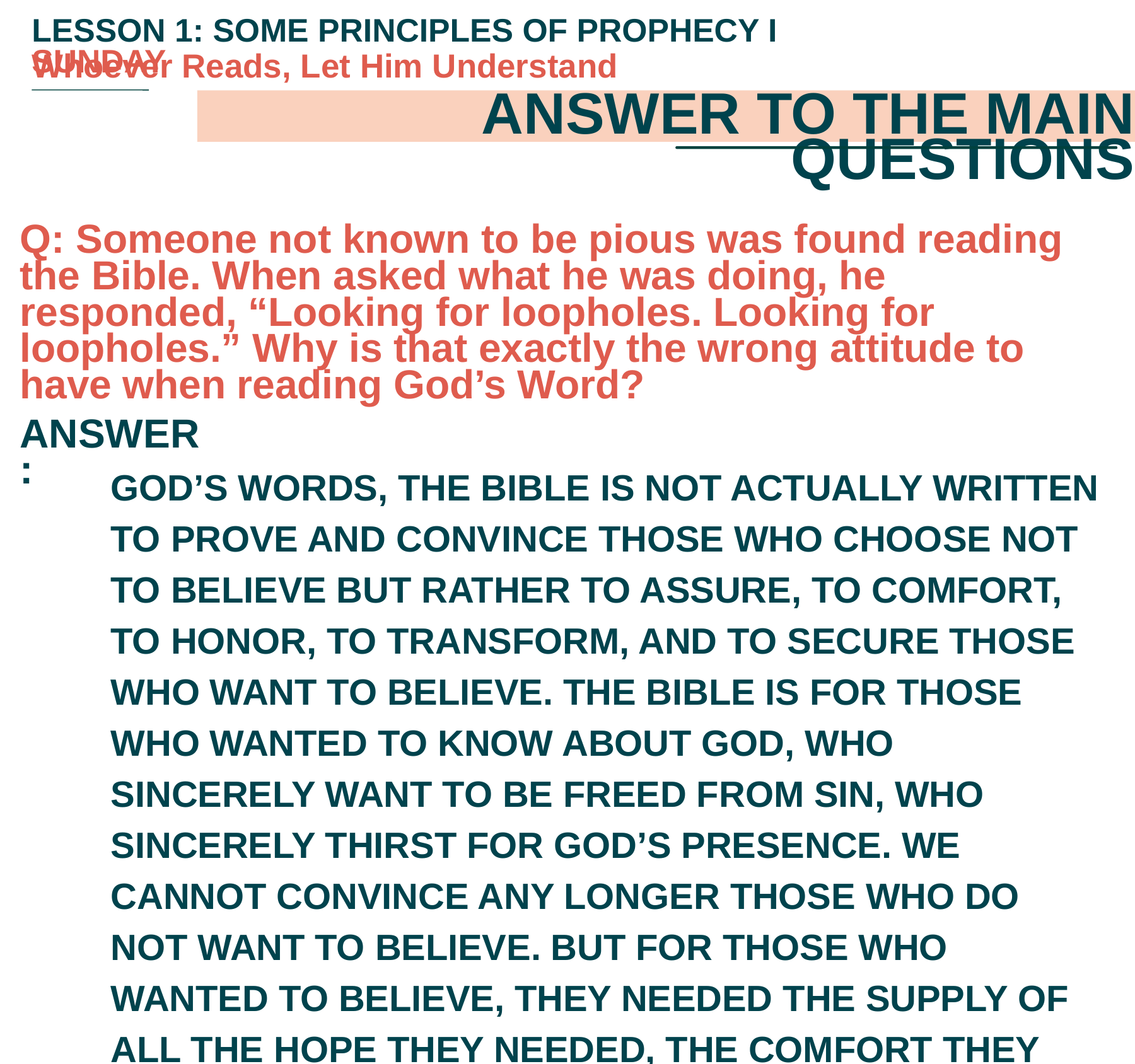

LESSON 1: SOME PRINCIPLES OF PROPHECY I SUNDAY
Whoever Reads, Let Him Understand

ANSWER TO THE MAIN QUESTIONS

Q: Someone not known to be pious was found reading the Bible. When asked what he was doing, he responded, “Looking for loopholes. Looking for loopholes.” Why is that exactly the wrong attitude to have when reading God’s Word?
ANSWER:
GOD’S WORDS, THE BIBLE IS NOT ACTUALLY WRITTEN TO PROVE AND CONVINCE THOSE WHO CHOOSE NOT TO BELIEVE BUT RATHER TO ASSURE, TO COMFORT, TO HONOR, TO TRANSFORM, AND TO SECURE THOSE WHO WANT TO BELIEVE. THE BIBLE IS FOR THOSE WHO WANTED TO KNOW ABOUT GOD, WHO SINCERELY WANT TO BE FREED FROM SIN, WHO SINCERELY THIRST FOR GOD’S PRESENCE. WE CANNOT CONVINCE ANY LONGER THOSE WHO DO NOT WANT TO BELIEVE. BUT FOR THOSE WHO WANTED TO BELIEVE, THEY NEEDED THE SUPPLY OF ALL THE HOPE THEY NEEDED, THE COMFORT THEY NEEDED.